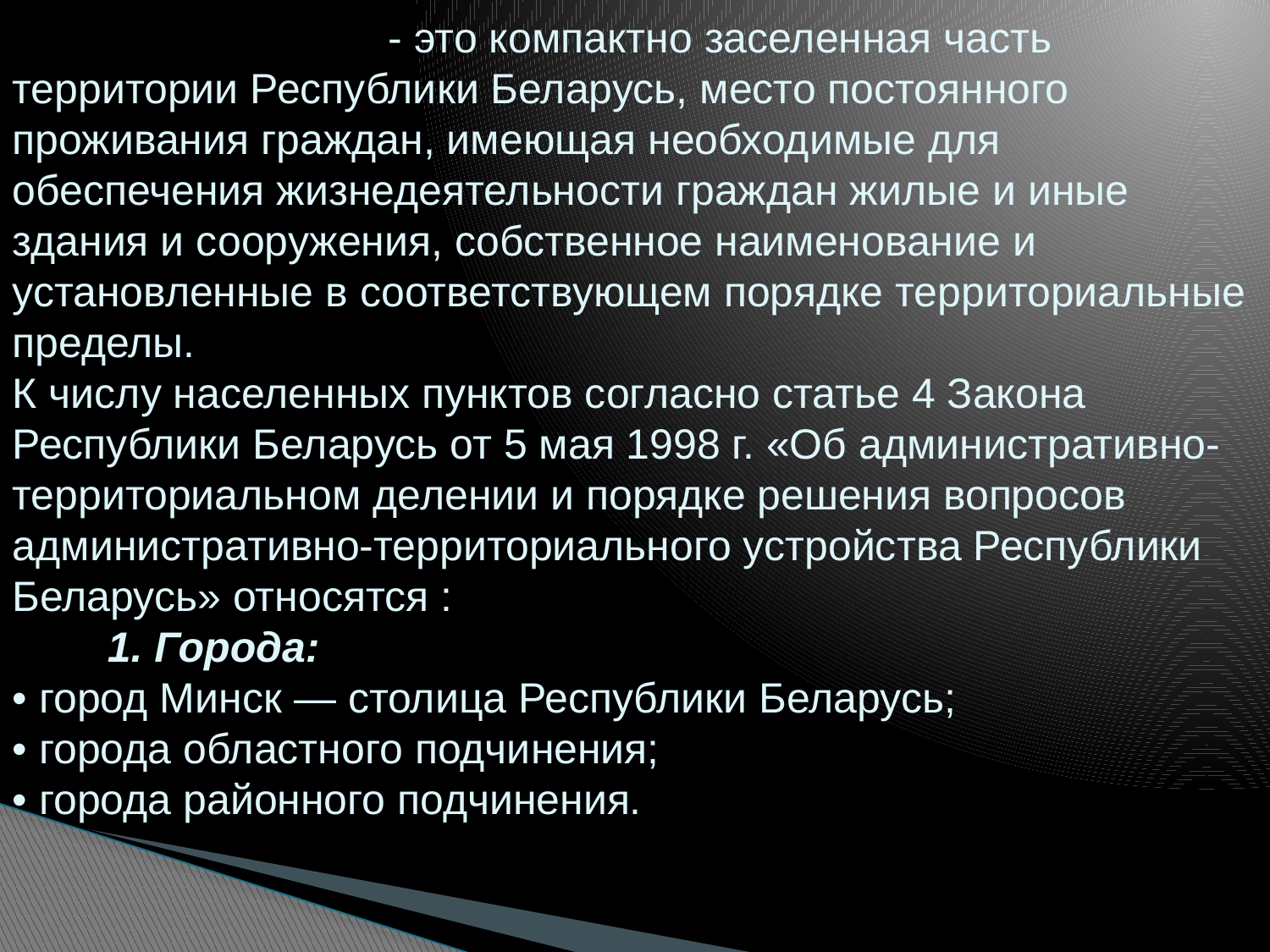

# Населенный пункт - это компактно заселенная часть территории Республики Беларусь, место постоянного проживания граждан, имеющая необходимые для обеспечения жизнедеятельности граждан жилые и иные здания и сооружения, собственное наименование и установленные в соответствующем порядке территориальные пределы. К числу населенных пунктов согласно статье 4 Закона Республики Беларусь от 5 мая 1998 г. «Об административно-территориальном делении и порядке решения вопросов административно-территориального устройства Республики Беларусь» относятся :  1. Города: • город Минск — столица Республики Беларусь; • города областного подчинения; • города районного подчинения.